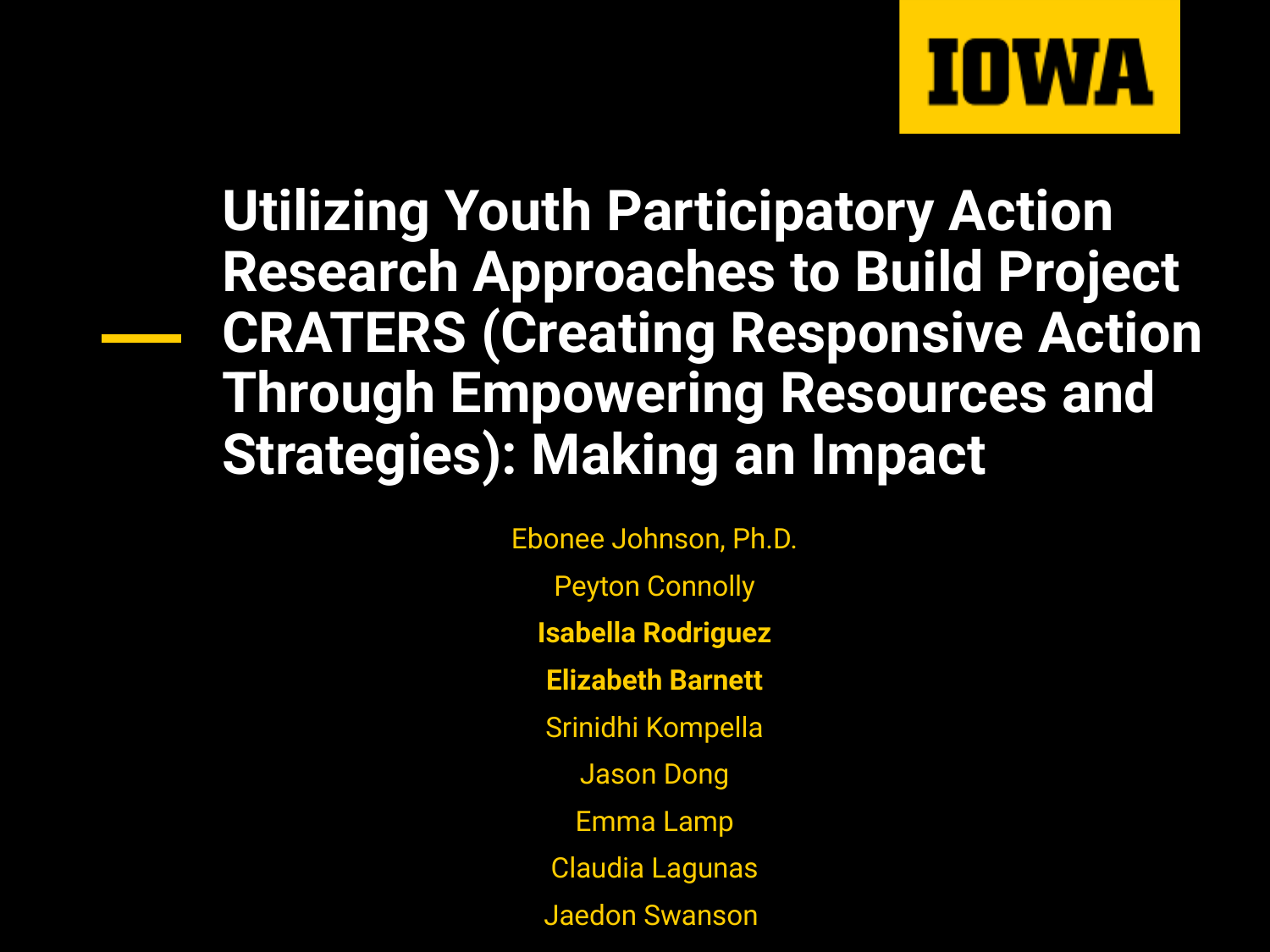

# Utilizing Youth Participatory Action Research Approaches to Build Project CRATERS (Creating Responsive Action Through Empowering Resources and Strategies): Making an Impact
Ebonee Johnson, Ph.D.
Peyton Connolly
Isabella Rodriguez
Elizabeth Barnett
Srinidhi Kompella
Jason Dong
Emma Lamp
Claudia Lagunas
Jaedon Swanson